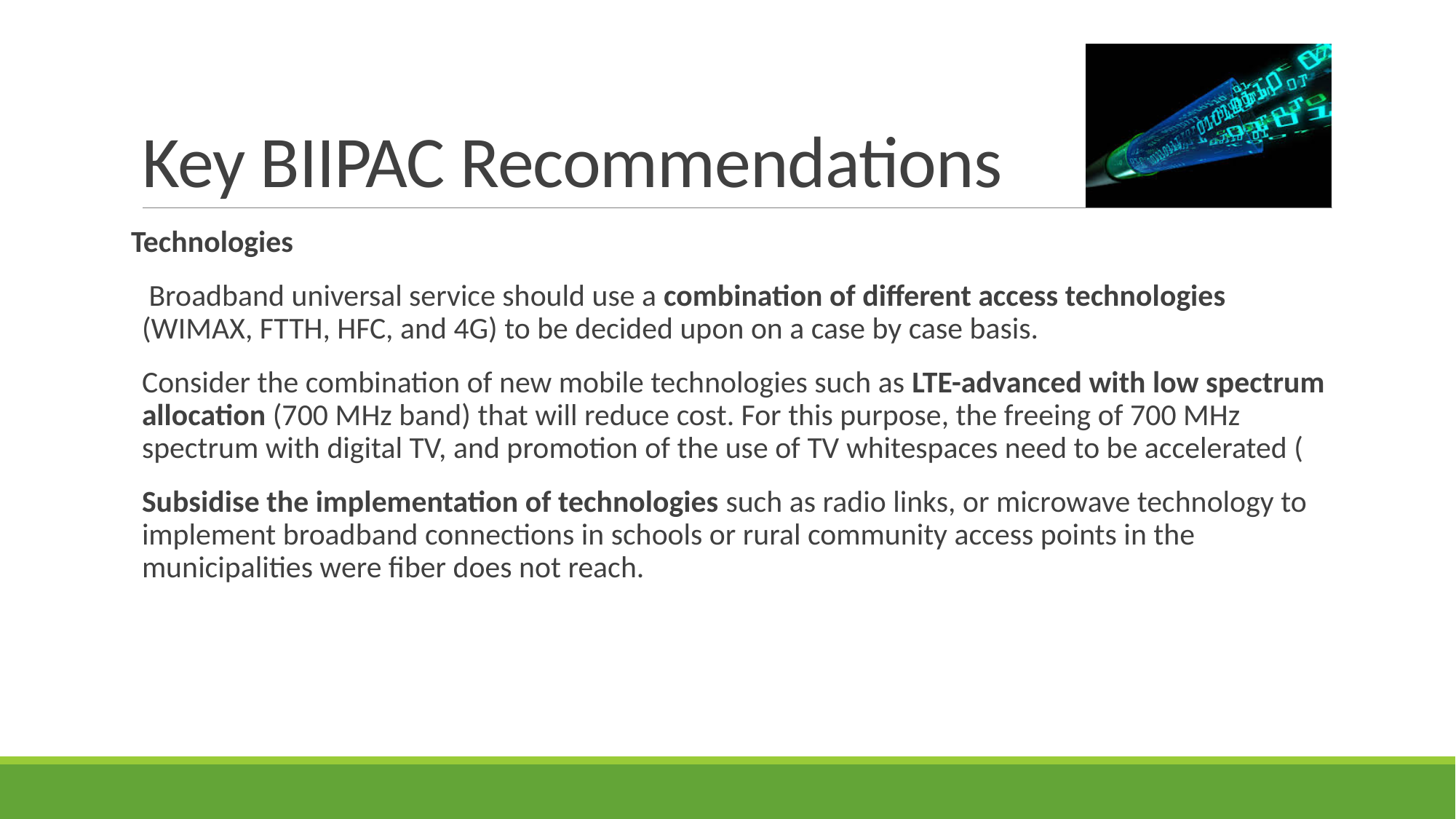

# Key BIIPAC Recommendations
Technologies
 Broadband universal service should use a combination of different access technologies (WIMAX, FTTH, HFC, and 4G) to be decided upon on a case by case basis.
Consider the combination of new mobile technologies such as LTE-advanced with low spectrum allocation (700 MHz band) that will reduce cost. For this purpose, the freeing of 700 MHz spectrum with digital TV, and promotion of the use of TV whitespaces need to be accelerated (
Subsidise the implementation of technologies such as radio links, or microwave technology to implement broadband connections in schools or rural community access points in the municipalities were fiber does not reach.